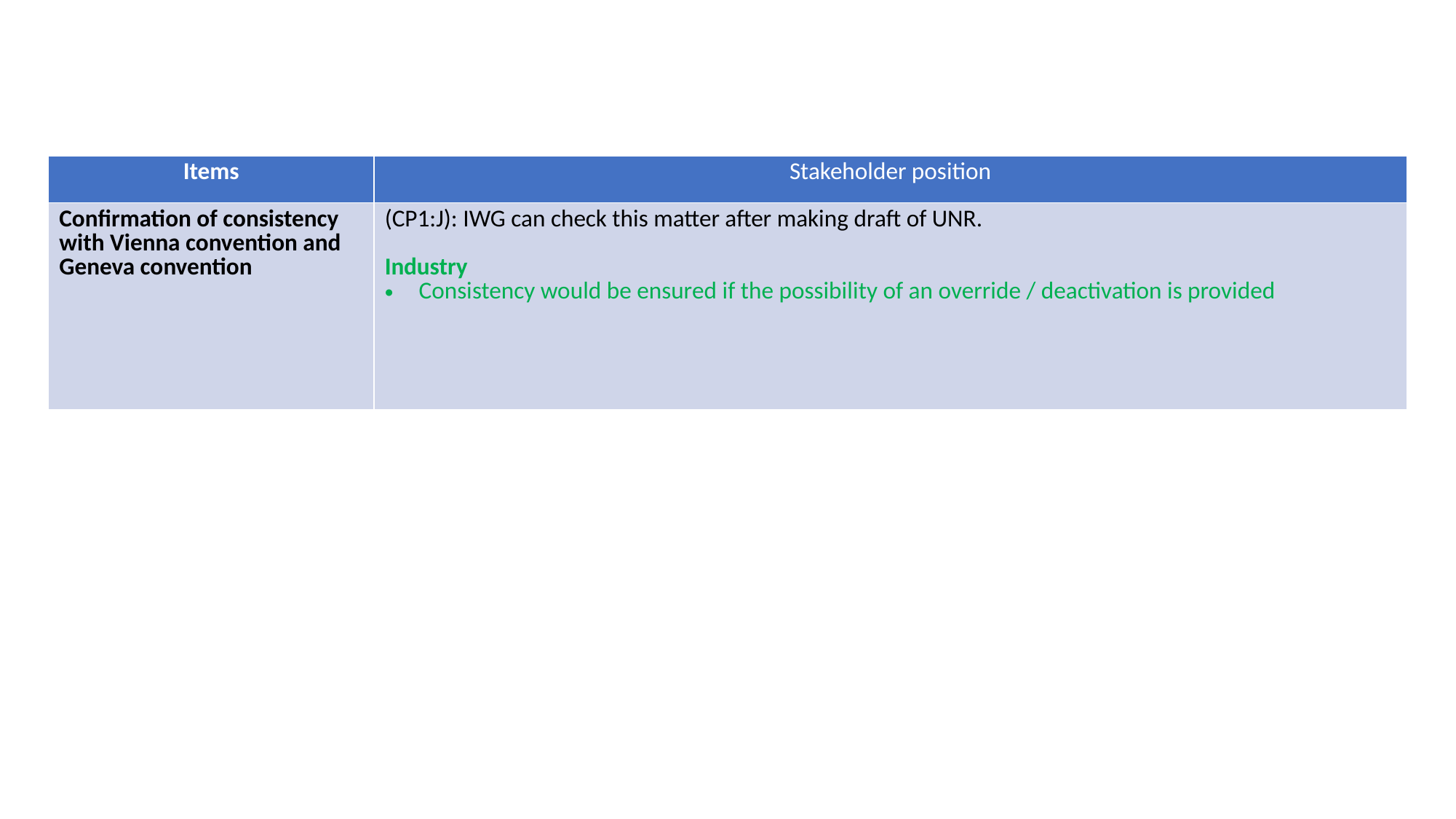

| Items | Stakeholder position |
| --- | --- |
| Confirmation of consistency with Vienna convention and Geneva convention | (CP1:J): IWG can check this matter after making draft of UNR. Industry Consistency would be ensured if the possibility of an override / deactivation is provided |